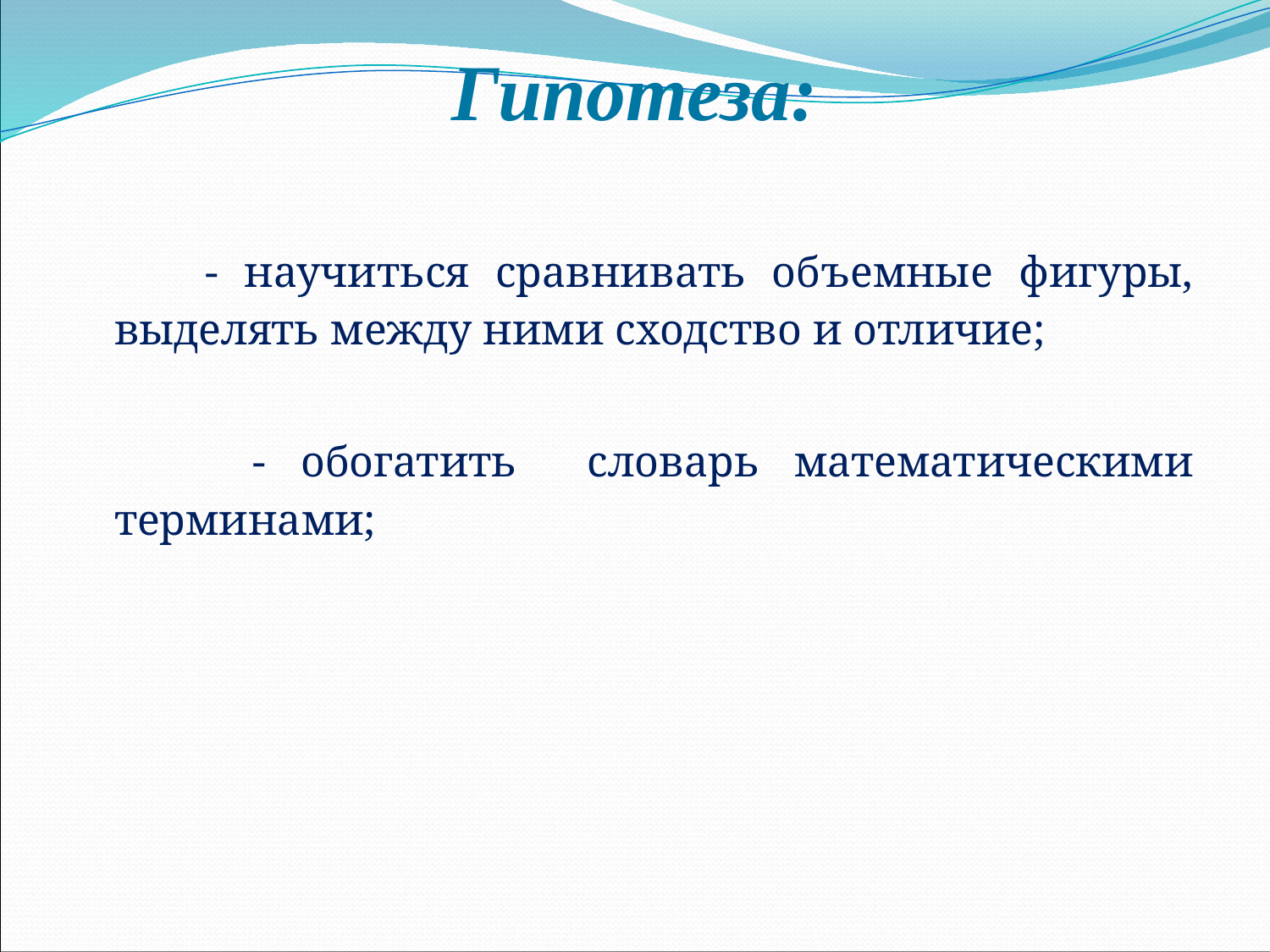

# Гипотеза:

     - научиться сравнивать объемные фигуры, выделять между ними сходство и отличие;

     - обогатить  словарь математическими терминами;